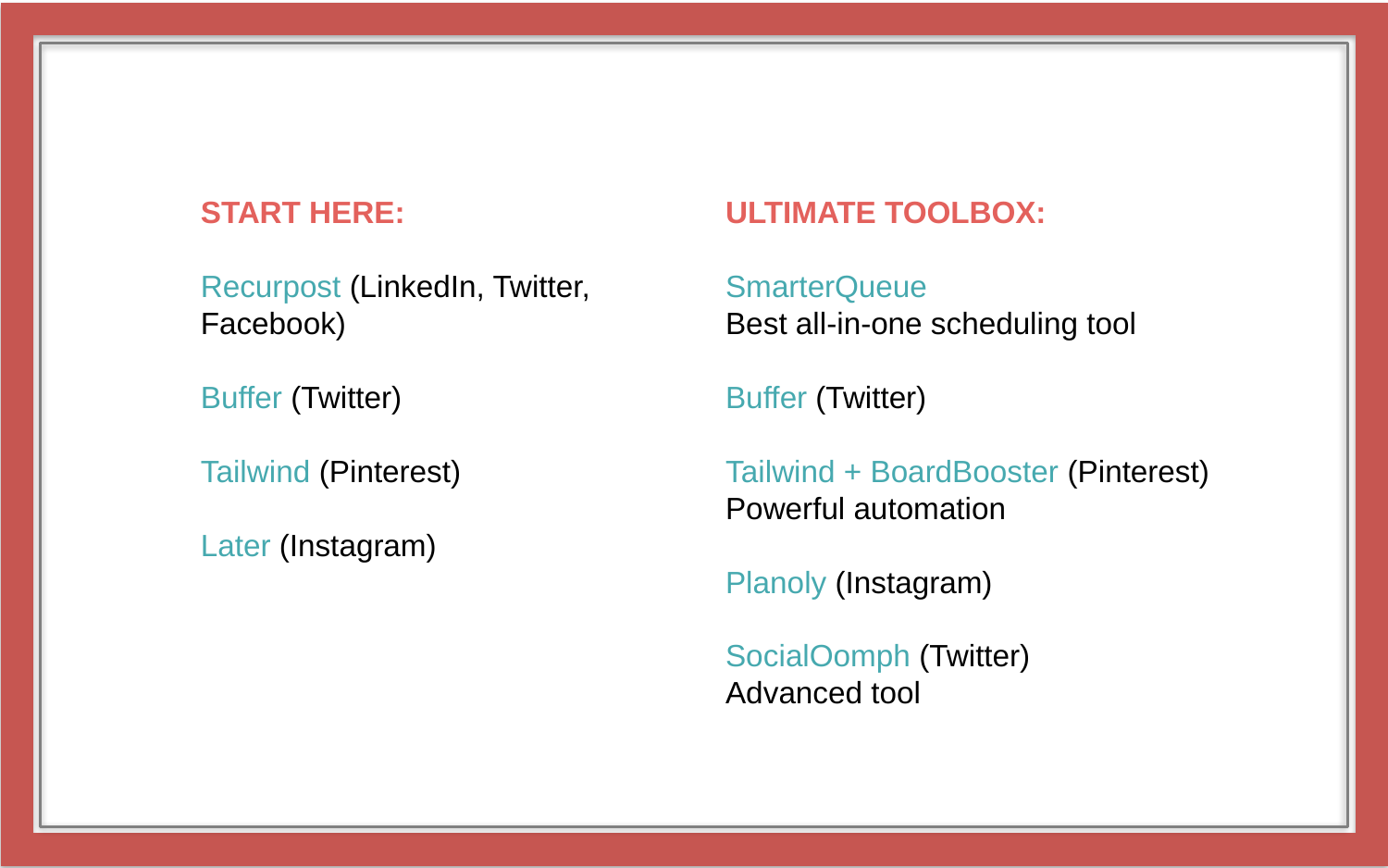

# START HERE: Recurpost (LinkedIn, Twitter, Facebook) Buffer (Twitter) Tailwind (Pinterest) Later (Instagram)
ULTIMATE TOOLBOX:

SmarterQueue 
Best all-in-one scheduling tool
Buffer (Twitter)

Tailwind + BoardBooster (Pinterest) Powerful automation

Planoly (Instagram)

SocialOomph (Twitter)
Advanced tool